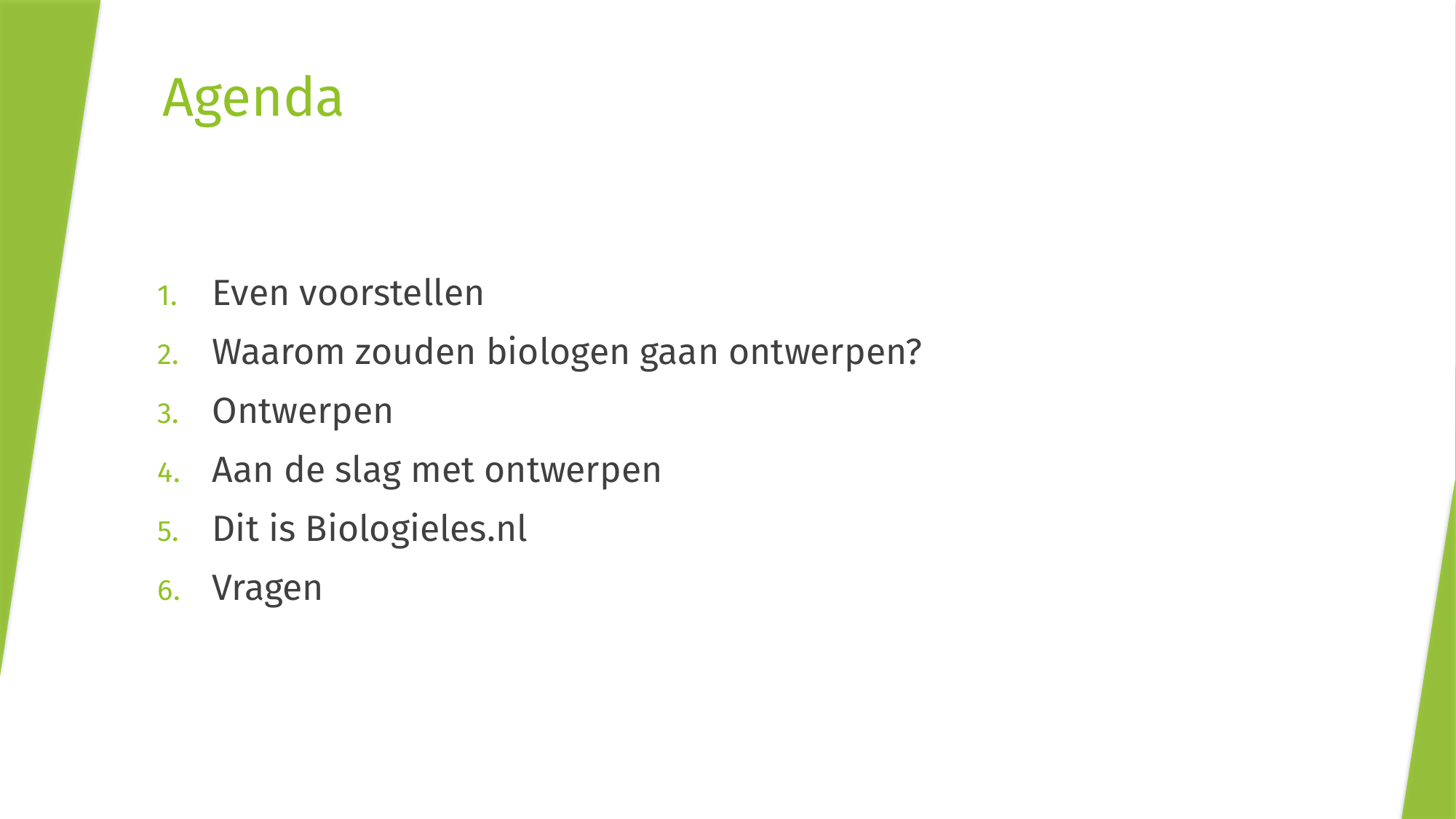

# Agenda

Even voorstellen
Waarom zouden biologen gaan ontwerpen?
Ontwerpen
Aan de slag met ontwerpen
Dit is Biologieles.nl
Vragen